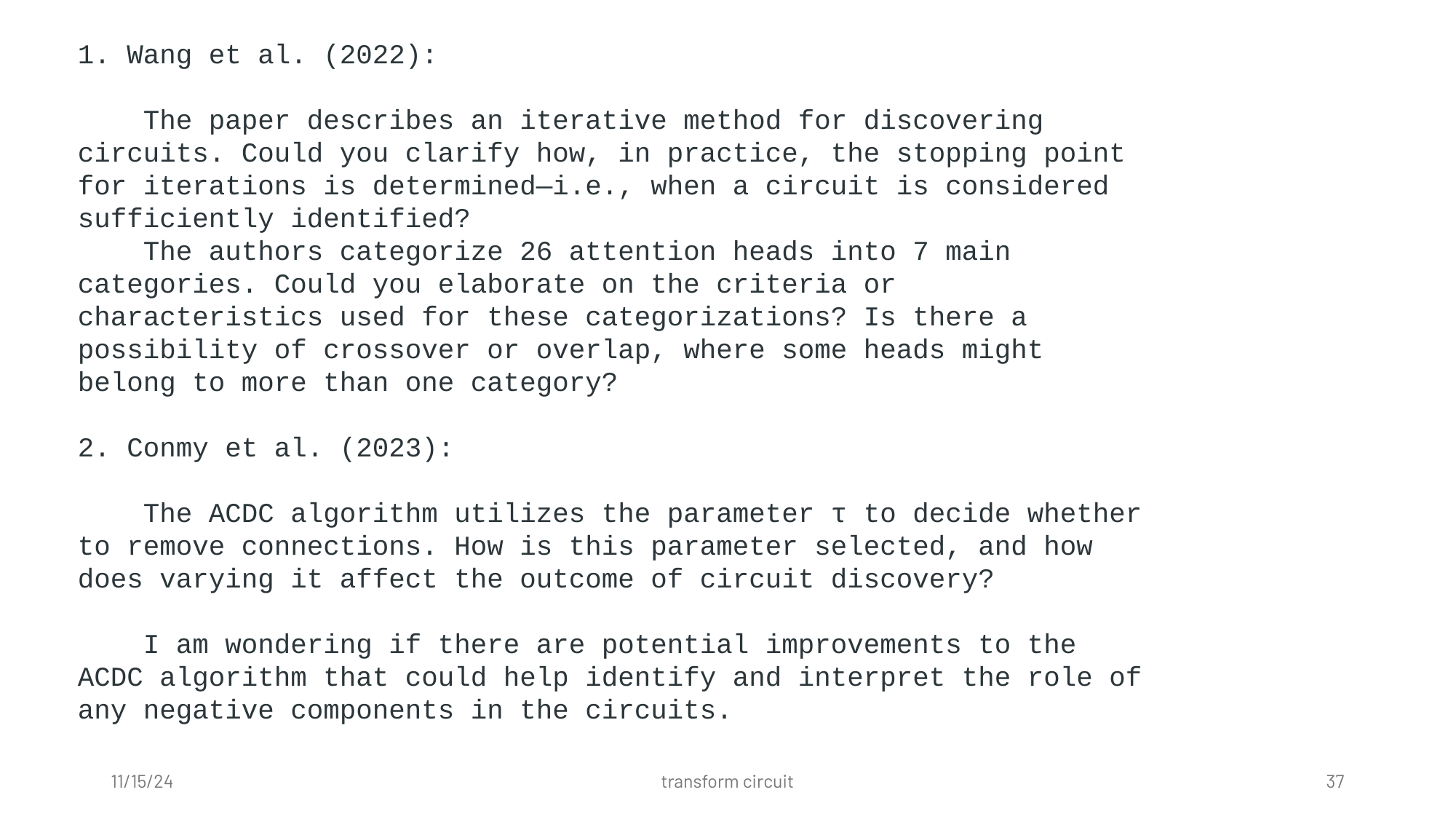

1. Wang et al. (2022):
    The paper describes an iterative method for discovering circuits. Could you clarify how, in practice, the stopping point for iterations is determined—i.e., when a circuit is considered sufficiently identified?
    The authors categorize 26 attention heads into 7 main categories. Could you elaborate on the criteria or characteristics used for these categorizations? Is there a possibility of crossover or overlap, where some heads might belong to more than one category?
2. Conmy et al. (2023):
    The ACDC algorithm utilizes the parameter τ to decide whether to remove connections. How is this parameter selected, and how does varying it affect the outcome of circuit discovery?
    I am wondering if there are potential improvements to the ACDC algorithm that could help identify and interpret the role of any negative components in the circuits.
11/15/24
transform circuit
37